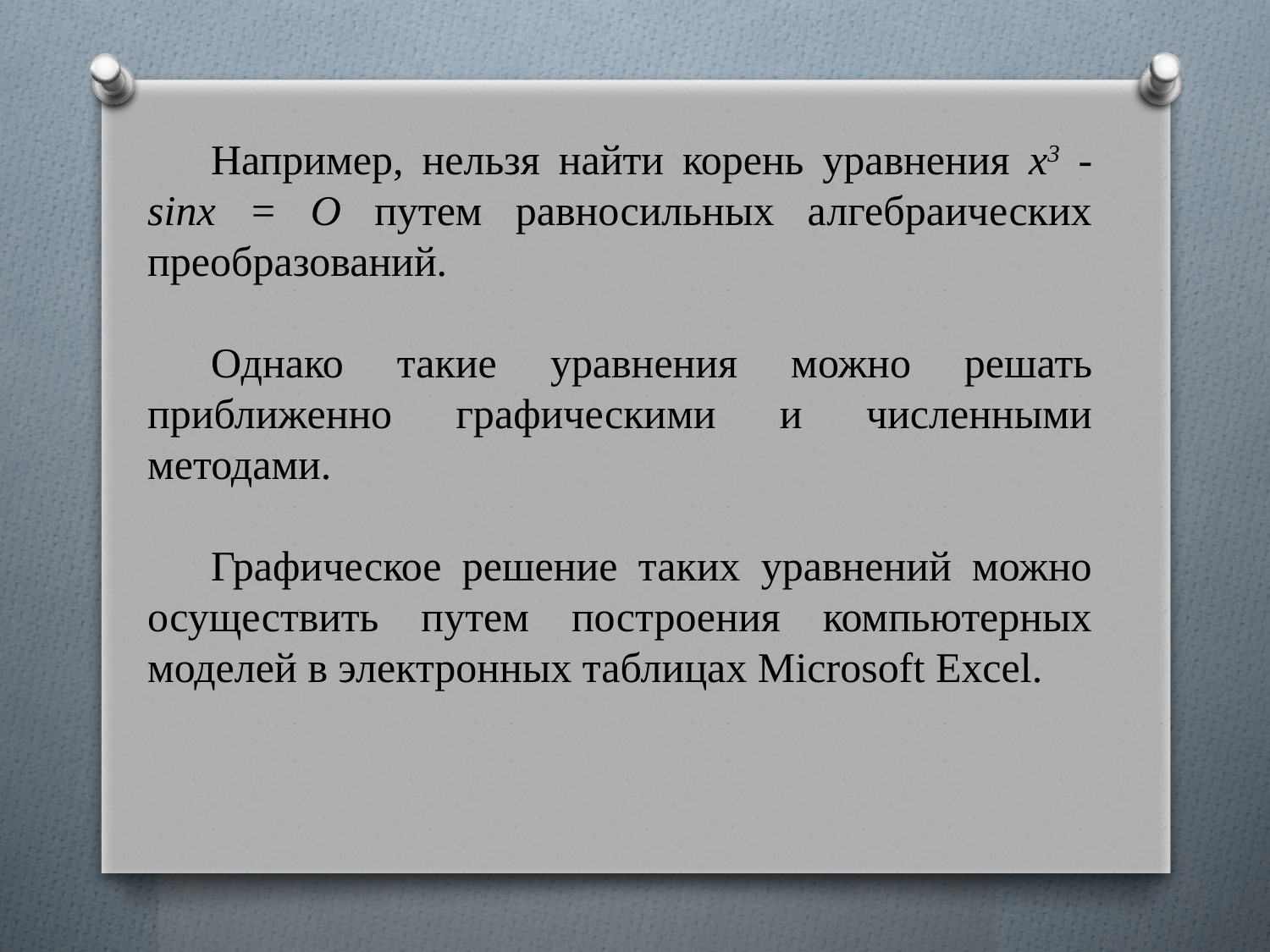

Например, нельзя найти корень уравнения х3 - sinx = О путем равносильных алгебраических преобразований.

Однако такие уравнения можно решать приближенно графическими и численными методами.

Графическое решение таких уравнений можно осуществить путем построения компьютерных моделей в электронных таблицах Microsoft Excel.